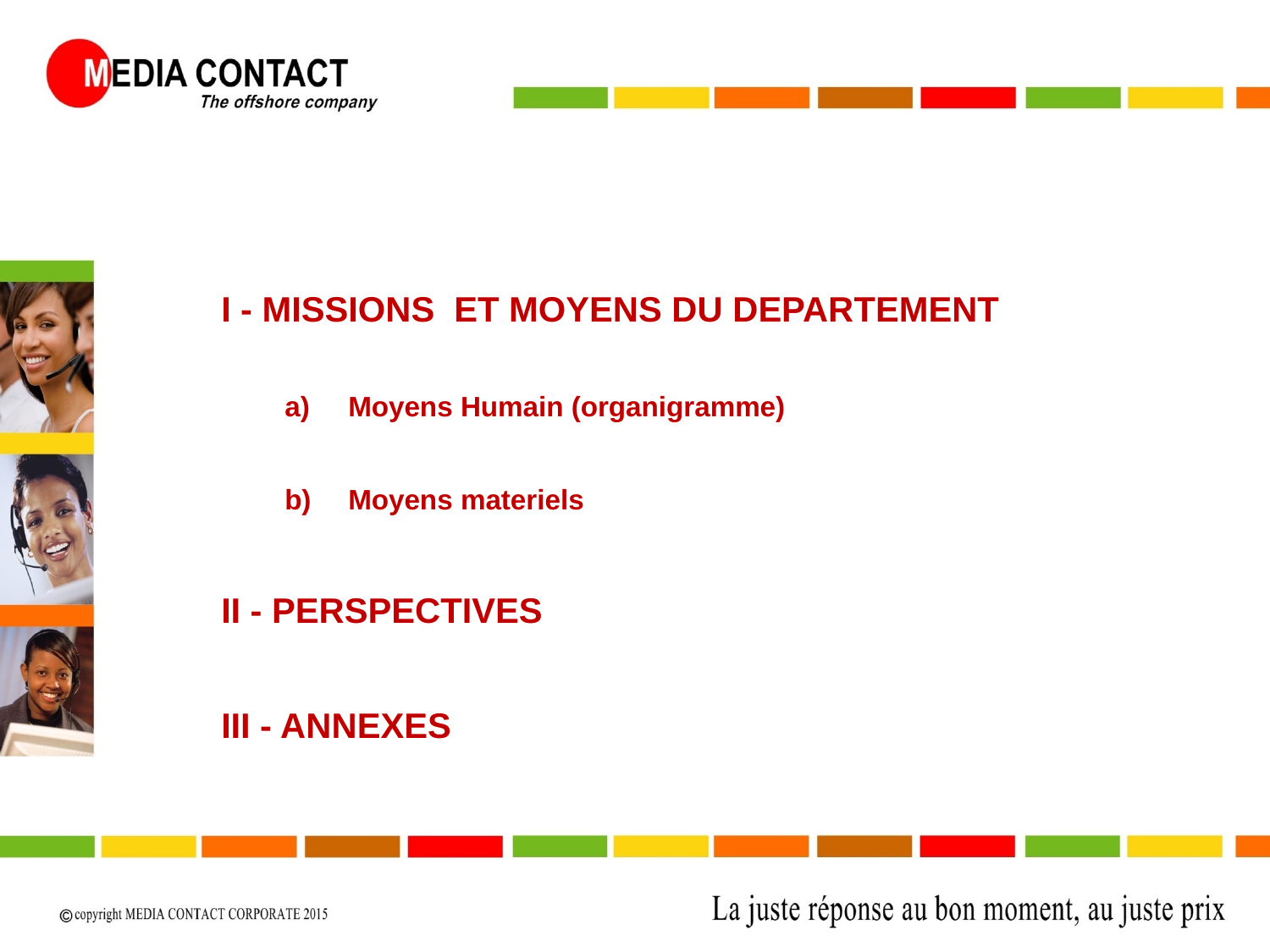

I - MISSIONS  ET MOYENS DU DEPARTEMENT
Moyens Humain (organigramme)
Moyens materiels
II - PERSPECTIVES
III - ANNEXES